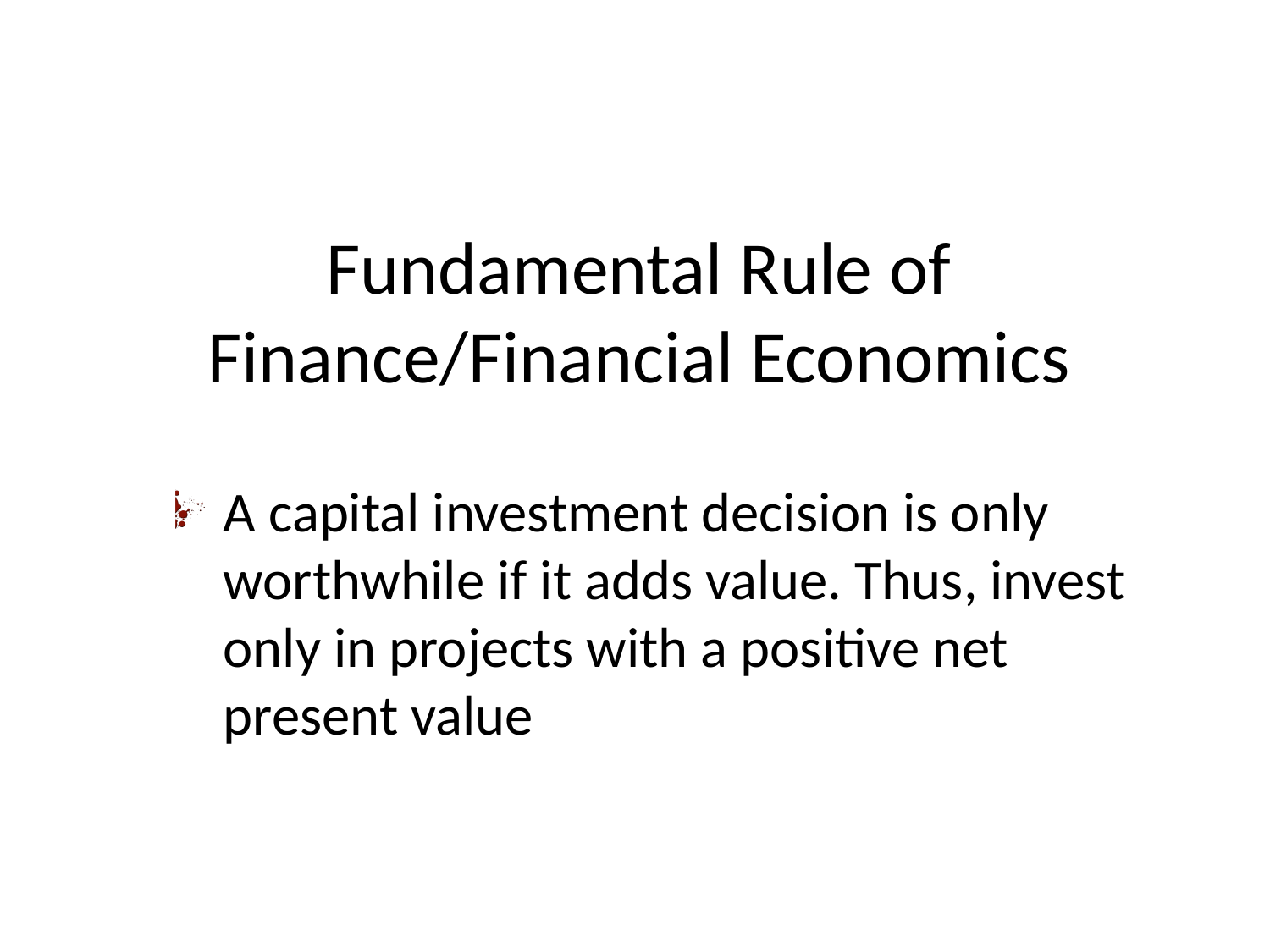

# Fundamental Rule of Finance/Financial Economics
A capital investment decision is only worthwhile if it adds value. Thus, invest only in projects with a positive net present value